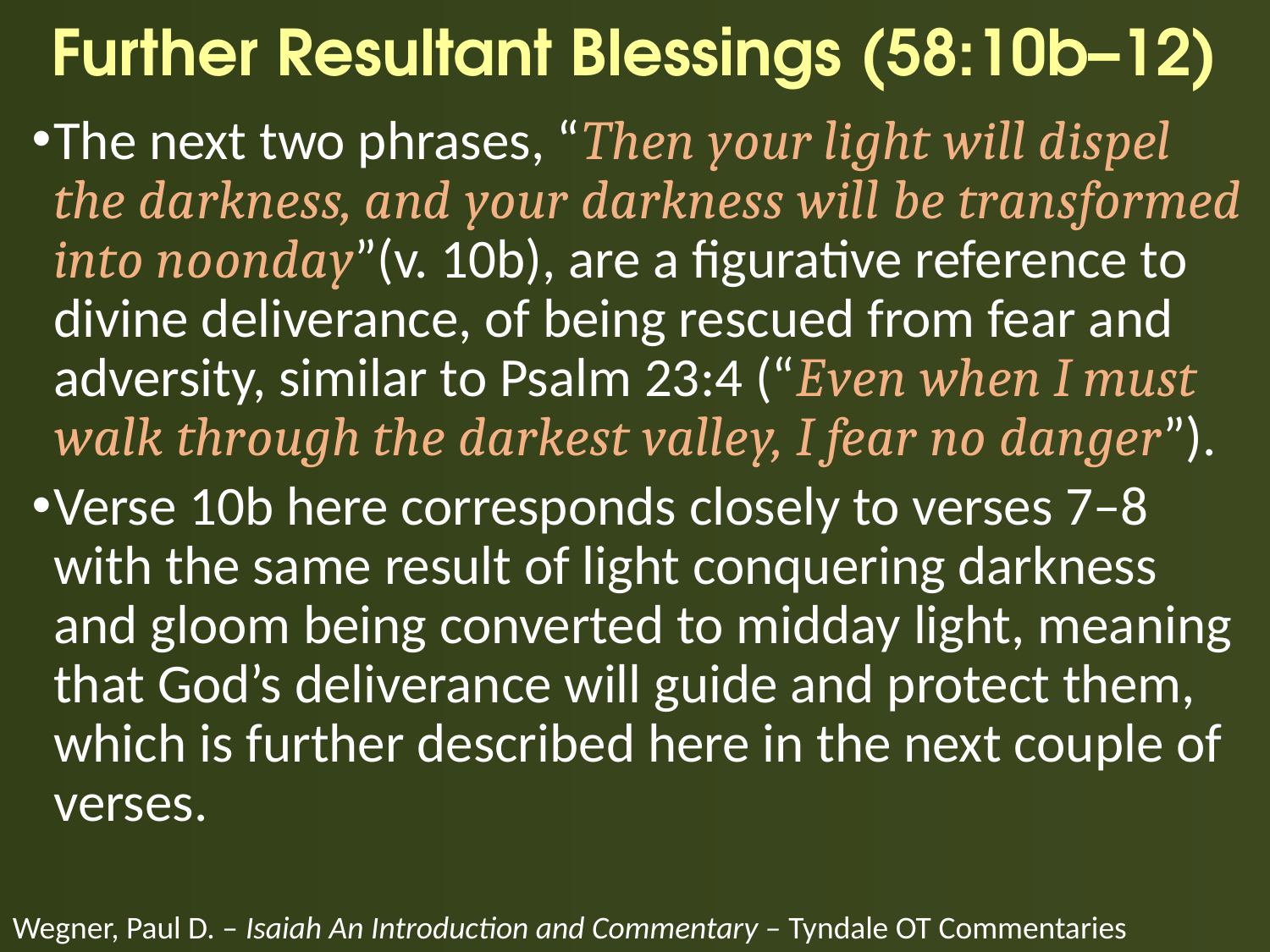

# Further Resultant Blessings (58:10b–12)
The next two phrases, “Then your light will dispel the darkness, and your darkness will be transformed into noonday”(v. 10b), are a figurative reference to divine deliverance, of being rescued from fear and adversity, similar to Psalm 23:4 (“Even when I must walk through the darkest valley, I fear no danger”).
Verse 10b here corresponds closely to verses 7–8 with the same result of light conquering darkness and gloom being converted to midday light, meaning that God’s deliverance will guide and protect them, which is further described here in the next couple of verses.
Wegner, Paul D. – Isaiah An Introduction and Commentary – Tyndale OT Commentaries